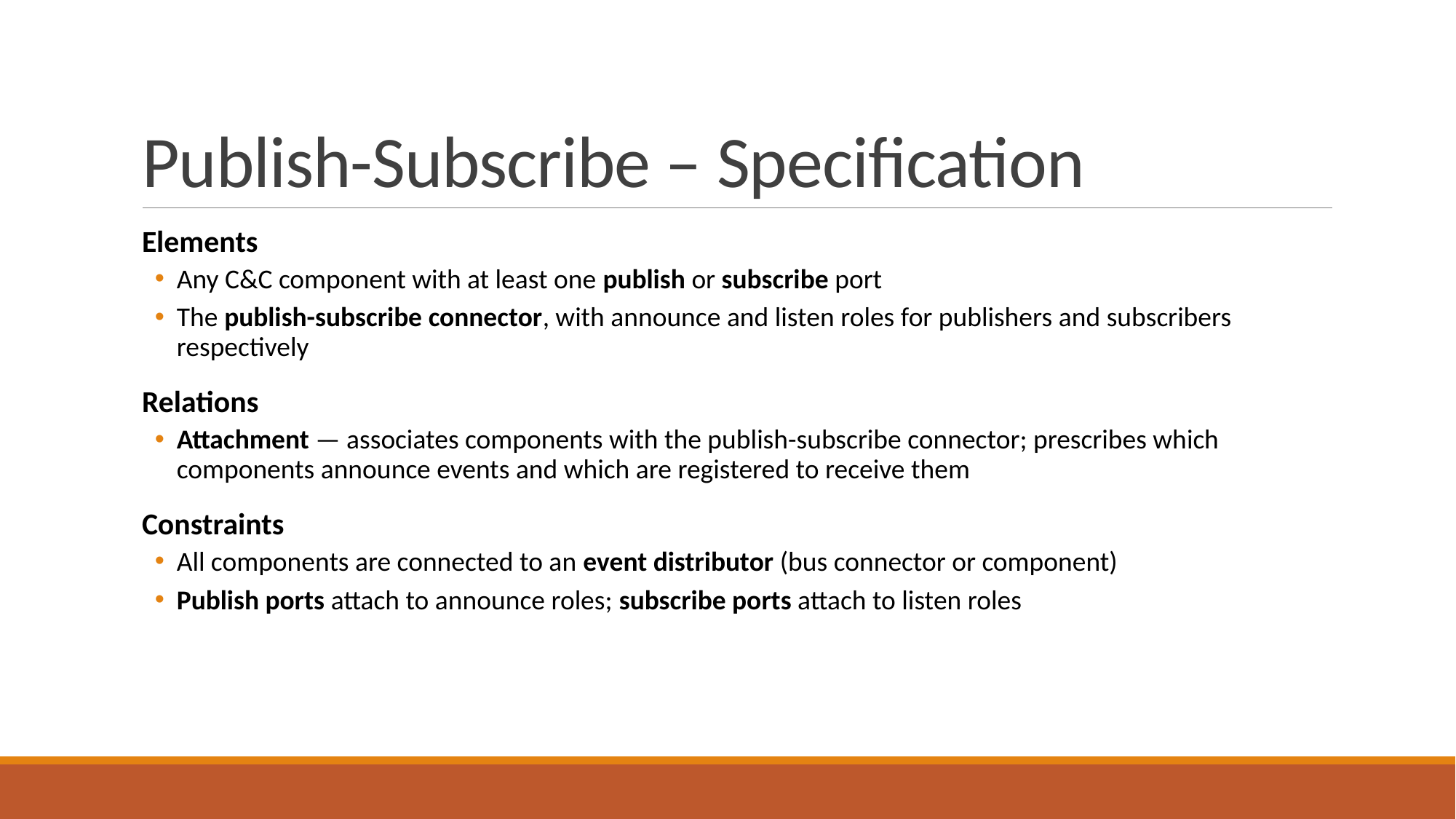

# Publish-Subscribe – Specification
Elements
Any C&C component with at least one publish or subscribe port
The publish-subscribe connector, with announce and listen roles for publishers and subscribers respectively
Relations
Attachment — associates components with the publish-subscribe connector; prescribes which components announce events and which are registered to receive them
Constraints
All components are connected to an event distributor (bus connector or component)
Publish ports attach to announce roles; subscribe ports attach to listen roles